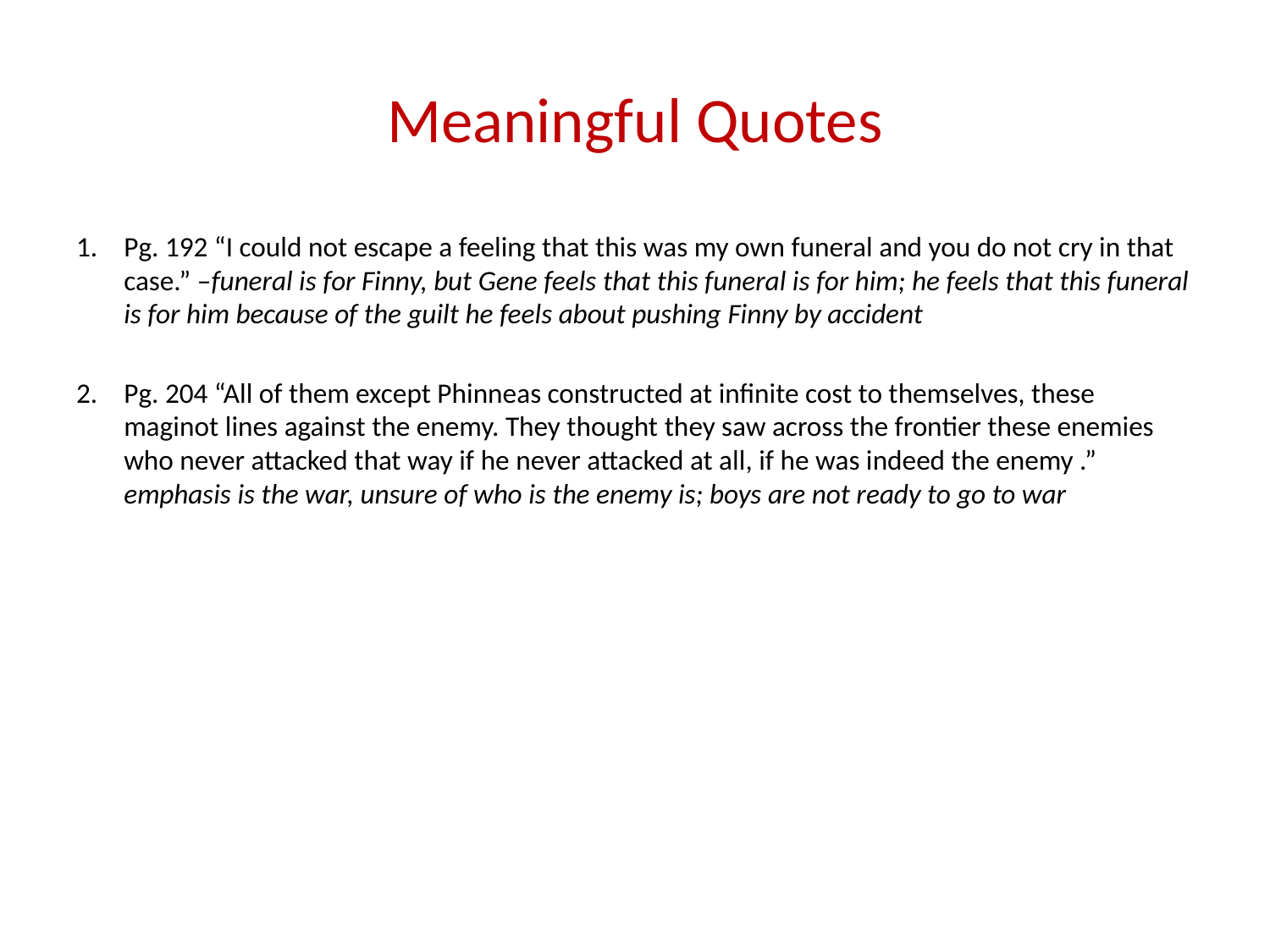

# Meaningful Quotes
Pg. 192 “I could not escape a feeling that this was my own funeral and you do not cry in that case.” –funeral is for Finny, but Gene feels that this funeral is for him; he feels that this funeral is for him because of the guilt he feels about pushing Finny by accident

Pg. 204 “All of them except Phinneas constructed at infinite cost to themselves, these maginot lines against the enemy. They thought they saw across the frontier these enemies who never attacked that way if he never attacked at all, if he was indeed the enemy .” emphasis is the war, unsure of who is the enemy is; boys are not ready to go to war